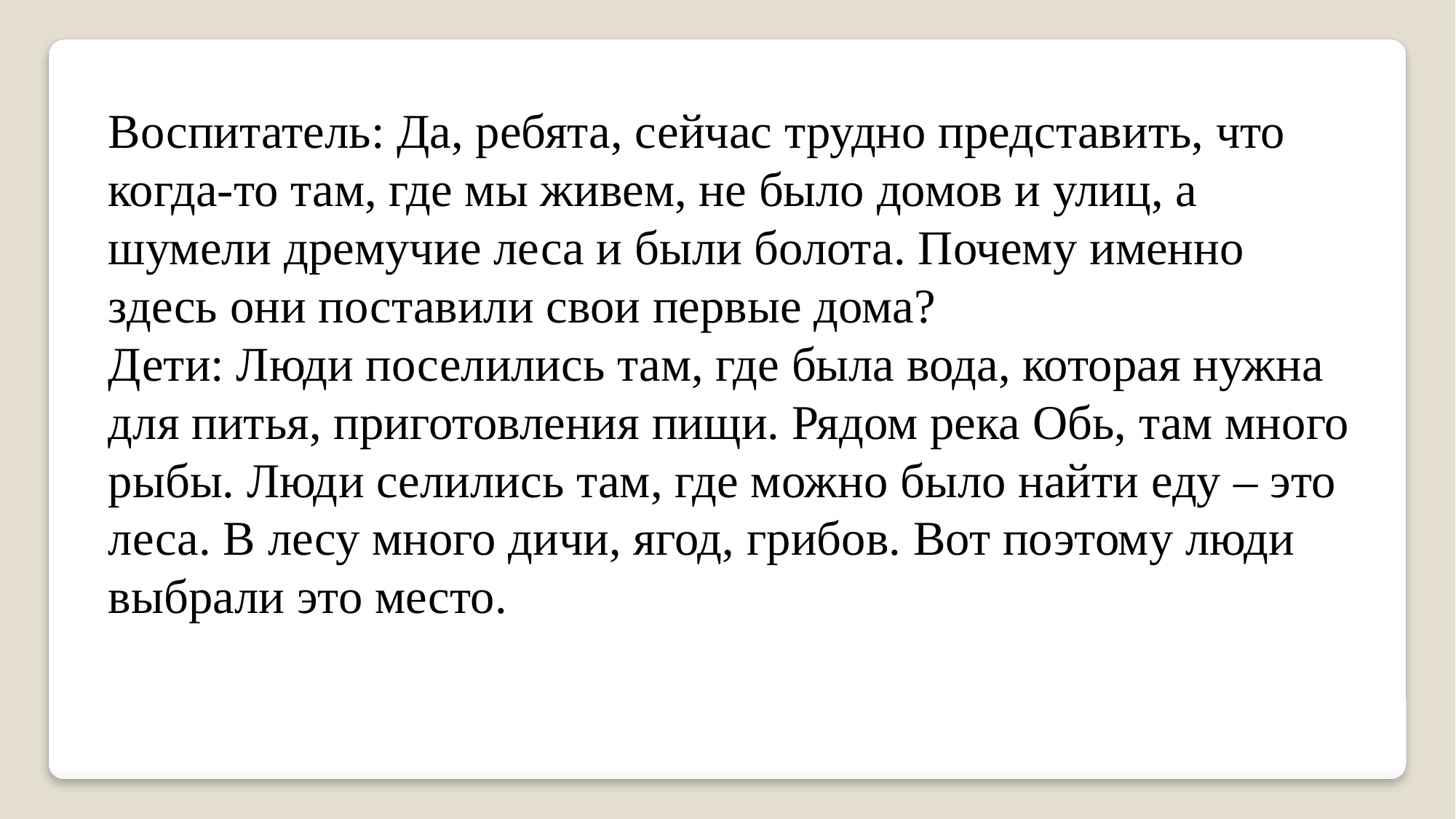

Воспитатель: Да, ребята, сейчас трудно представить, что когда-то там, где мы живем, не было домов и улиц, а шумели дремучие леса и были болота. Почему именно здесь они поставили свои первые дома?
Дети: Люди поселились там, где была вода, которая нужна для питья, приготовления пищи. Рядом река Обь, там много рыбы. Люди селились там, где можно было найти еду – это леса. В лесу много дичи, ягод, грибов. Вот поэтому люди выбрали это место.